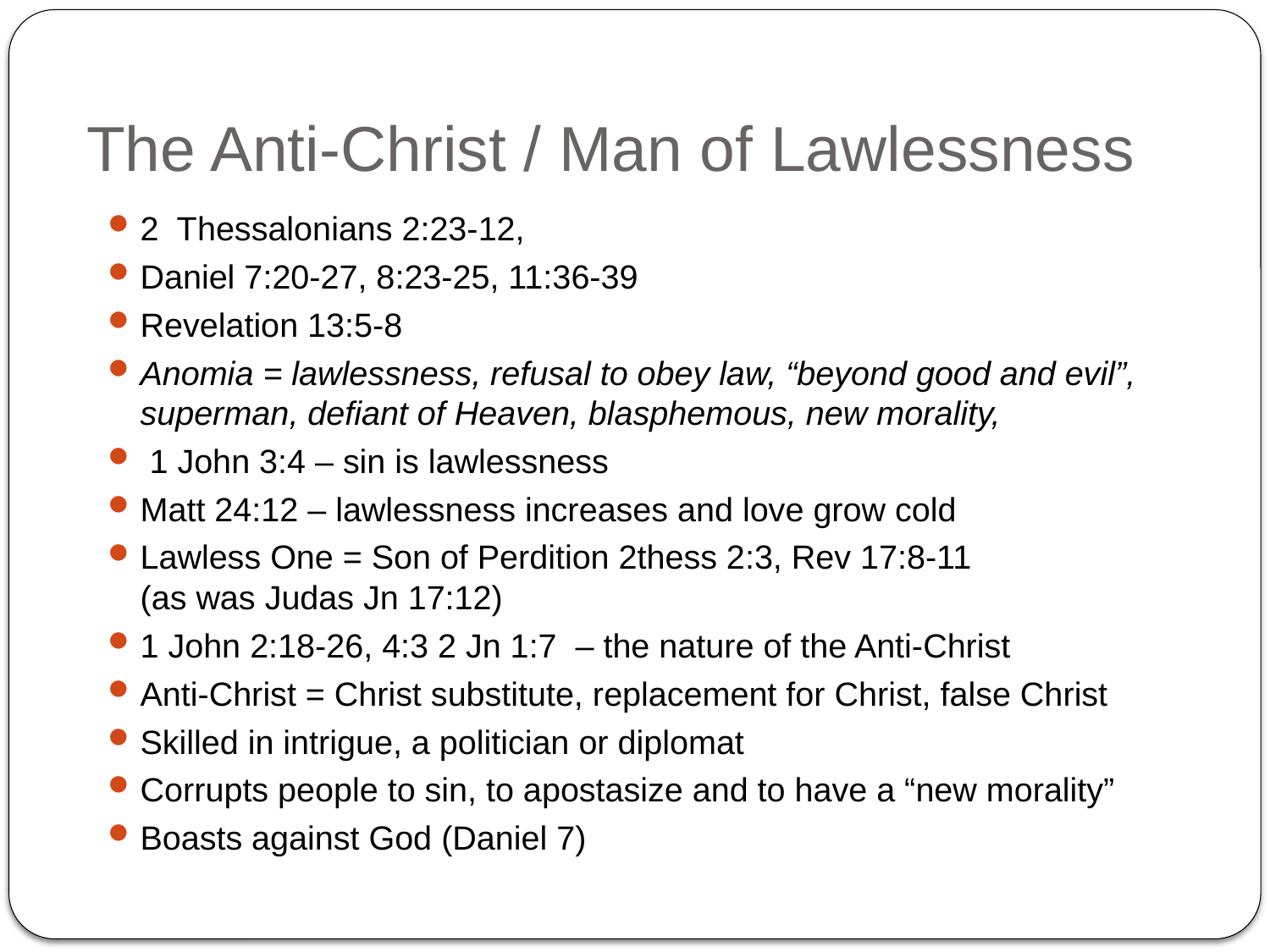

# The Anti-Christ / Man of Lawlessness
2  Thessalonians 2:23-12,
Daniel 7:20-27, 8:23-25, 11:36-39
Revelation 13:5-8
Anomia = lawlessness, refusal to obey law, “beyond good and evil”, superman, defiant of Heaven, blasphemous, new morality,
 1 John 3:4 – sin is lawlessness
Matt 24:12 – lawlessness increases and love grow cold
Lawless One = Son of Perdition 2thess 2:3, Rev 17:8-11
(as was Judas Jn 17:12)
1 John 2:18-26, 4:3 2 Jn 1:7  – the nature of the Anti-Christ
Anti-Christ = Christ substitute, replacement for Christ, false Christ
Skilled in intrigue, a politician or diplomat
Corrupts people to sin, to apostasize and to have a “new morality”
Boasts against God (Daniel 7)